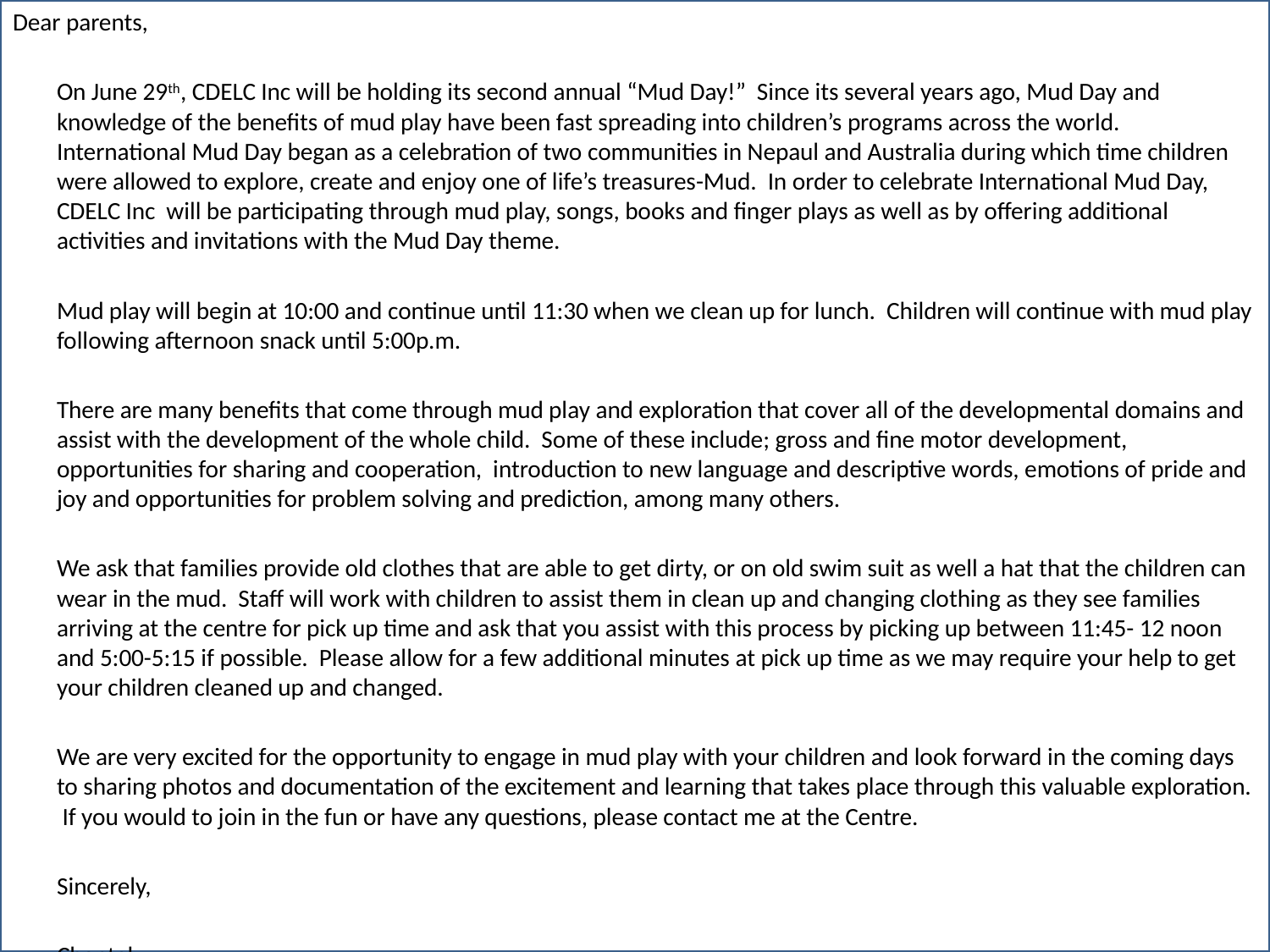

Dear parents,

	On June 29th, CDELC Inc will be holding its second annual “Mud Day!”  Since its several years ago, Mud Day and knowledge of the benefits of mud play have been fast spreading into children’s programs across the world.  International Mud Day began as a celebration of two communities in Nepaul and Australia during which time children were allowed to explore, create and enjoy one of life’s treasures-Mud.  In order to celebrate International Mud Day, CDELC Inc  will be participating through mud play, songs, books and finger plays as well as by offering additional activities and invitations with the Mud Day theme.

	Mud play will begin at 10:00 and continue until 11:30 when we clean up for lunch.  Children will continue with mud play following afternoon snack until 5:00p.m.

	There are many benefits that come through mud play and exploration that cover all of the developmental domains and assist with the development of the whole child.  Some of these include; gross and fine motor development, opportunities for sharing and cooperation,  introduction to new language and descriptive words, emotions of pride and joy and opportunities for problem solving and prediction, among many others.

	We ask that families provide old clothes that are able to get dirty, or on old swim suit as well a hat that the children can wear in the mud.  Staff will work with children to assist them in clean up and changing clothing as they see families arriving at the centre for pick up time and ask that you assist with this process by picking up between 11:45- 12 noon and 5:00-5:15 if possible.  Please allow for a few additional minutes at pick up time as we may require your help to get your children cleaned up and changed.

	We are very excited for the opportunity to engage in mud play with your children and look forward in the coming days to sharing photos and documentation of the excitement and learning that takes place through this valuable exploration.  If you would to join in the fun or have any questions, please contact me at the Centre.

									Sincerely,

									Chantel